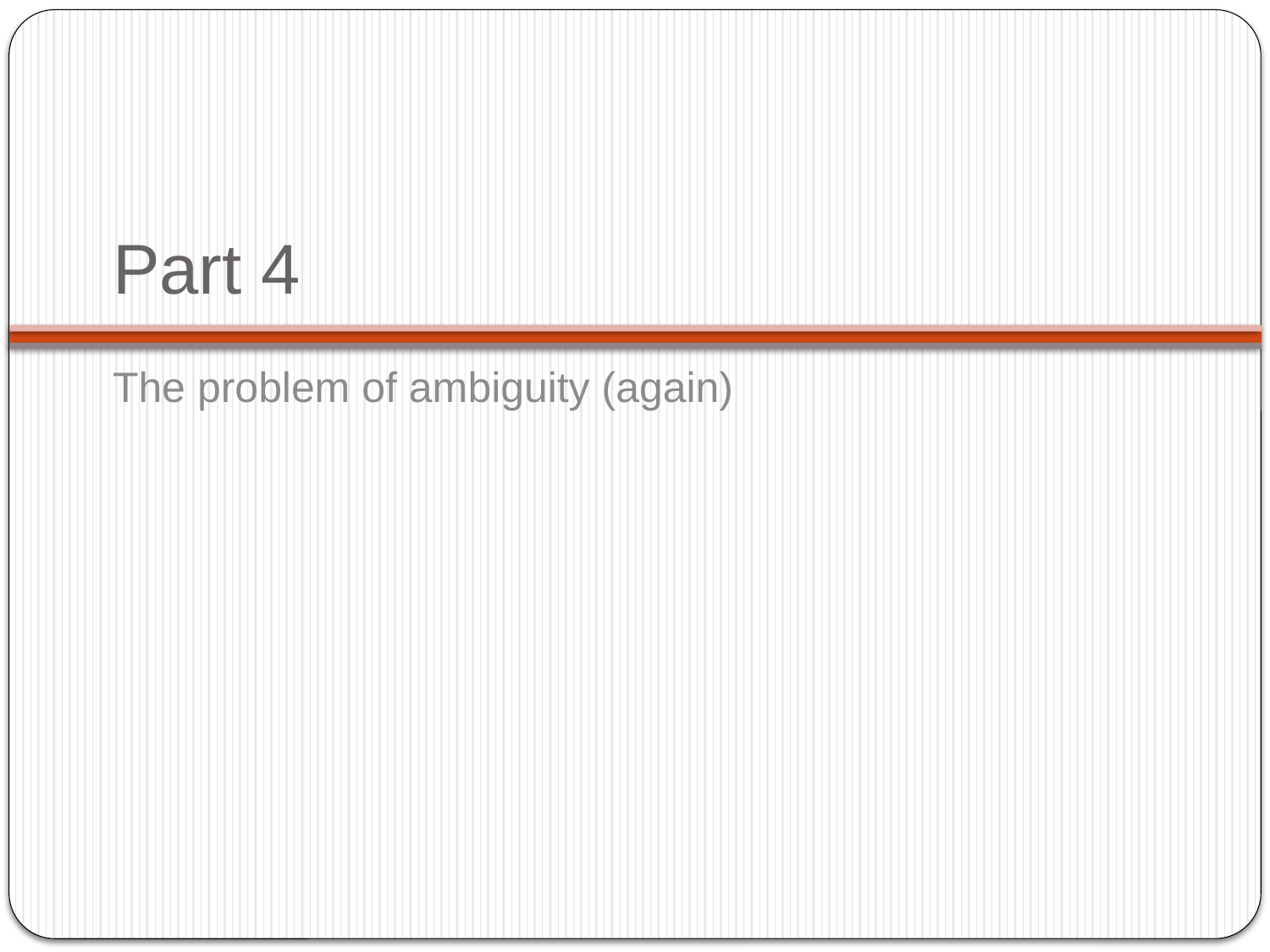

# Part 4
The problem of ambiguity (again)